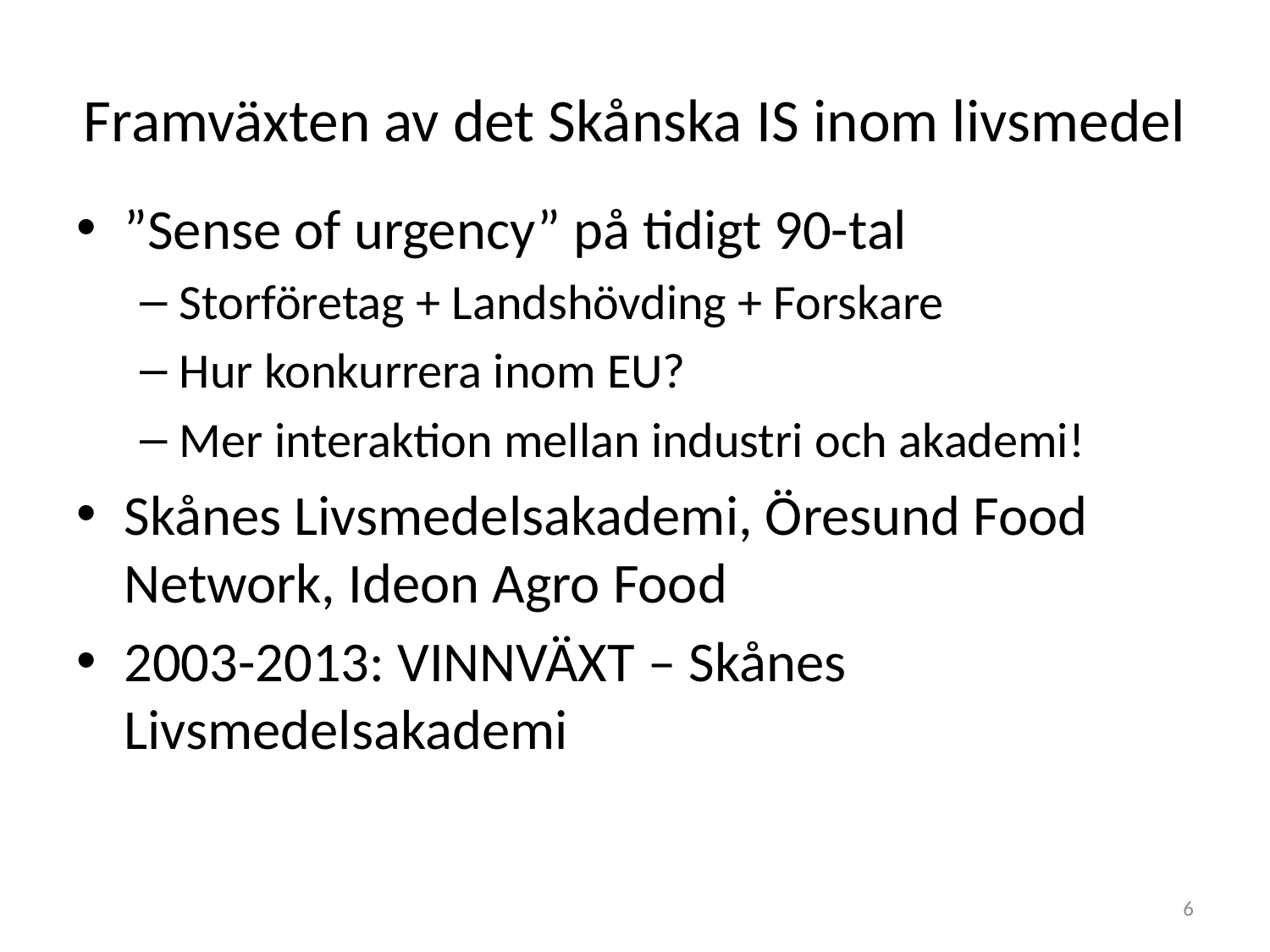

# Framväxten av det Skånska IS inom livsmedel
”Sense of urgency” på tidigt 90-tal
Storföretag + Landshövding + Forskare
Hur konkurrera inom EU?
Mer interaktion mellan industri och akademi!
Skånes Livsmedelsakademi, Öresund Food Network, Ideon Agro Food
2003-2013: VINNVÄXT – Skånes Livsmedelsakademi
6